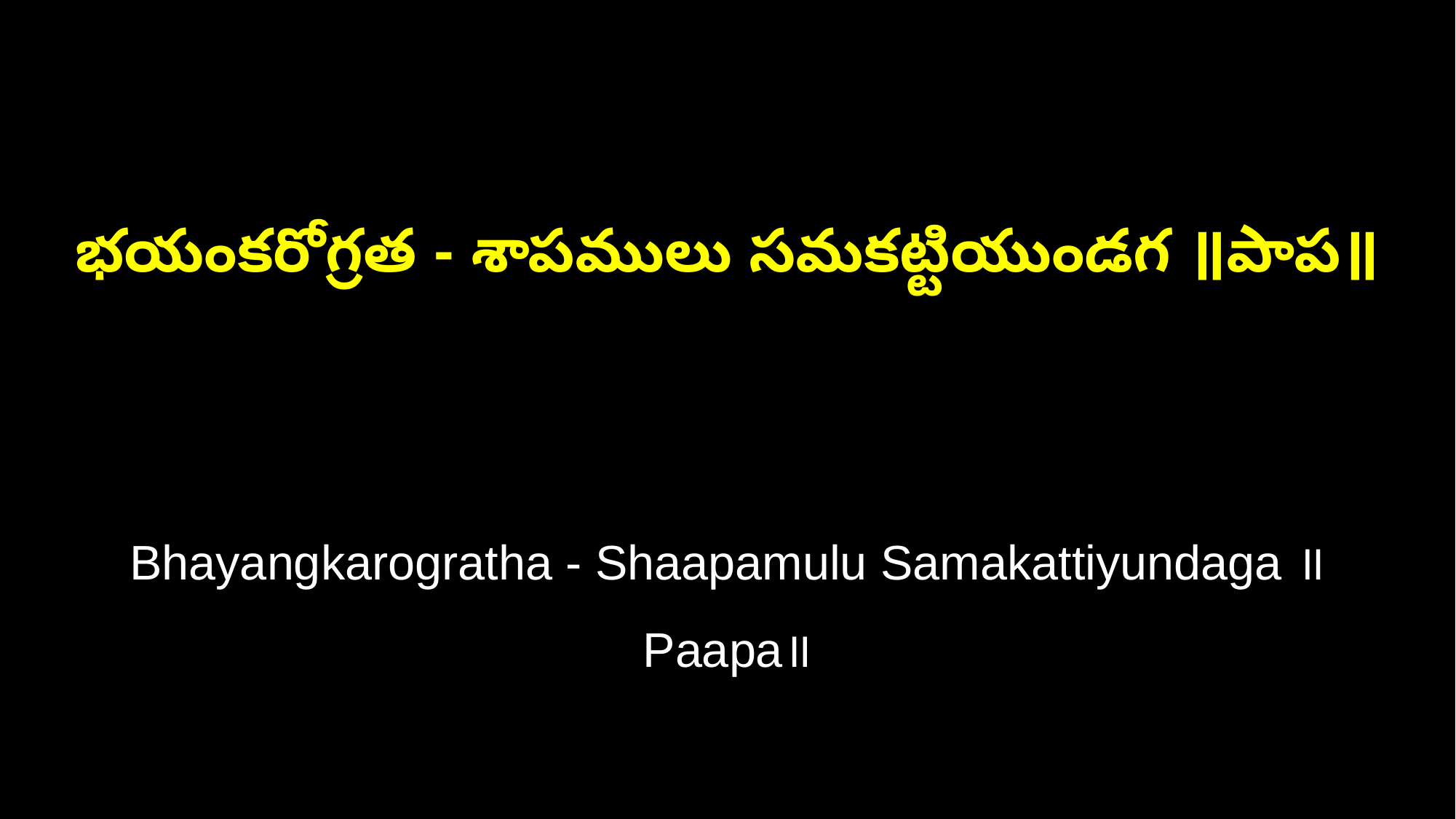

భయంకరోగ్రత - శాపములు సమకట్టియుండగ ॥పాప॥
Bhayangkarogratha - Shaapamulu Samakattiyundaga ॥Paapa॥